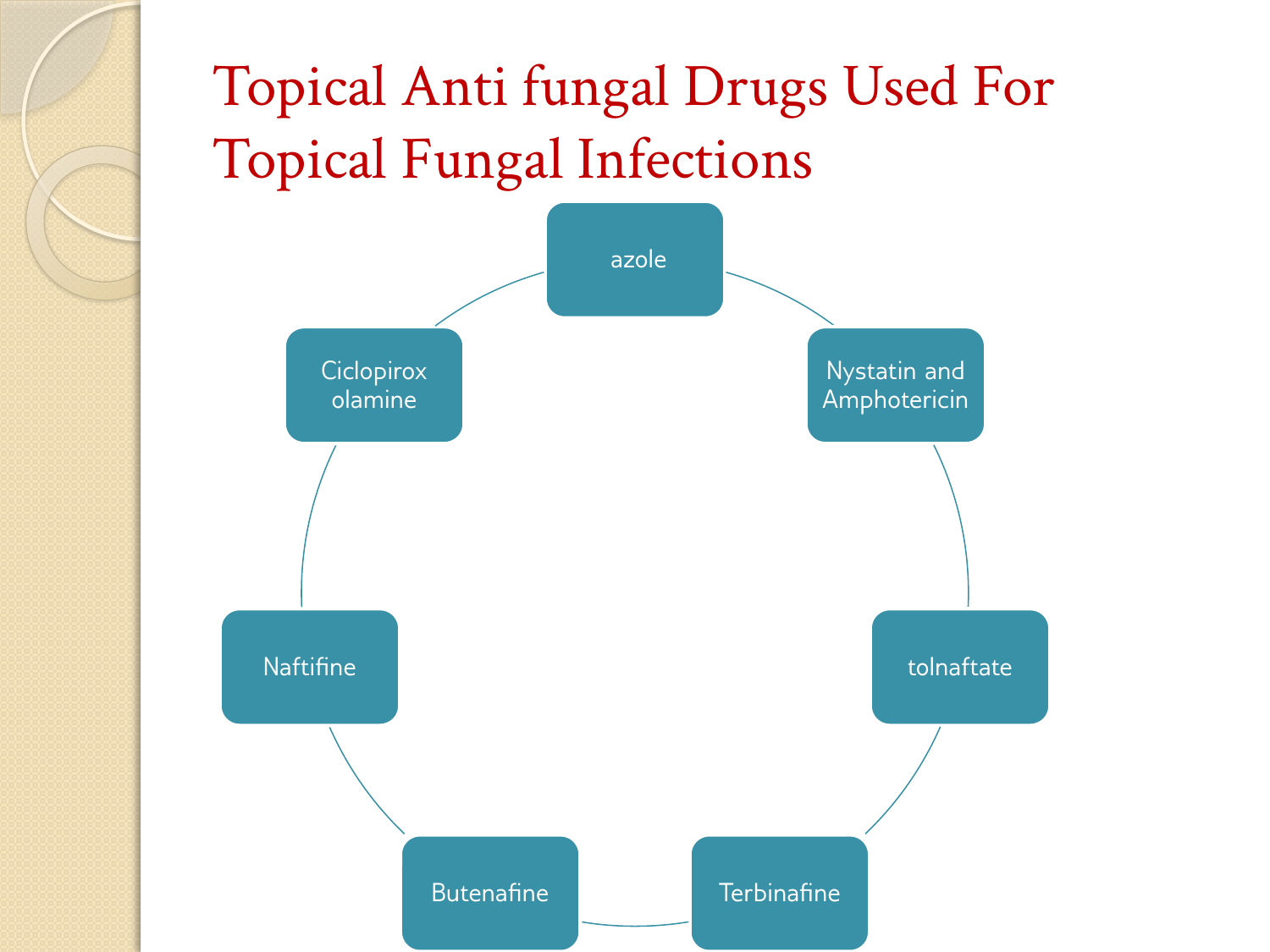

# Topical Anti fungal Drugs Used For Topical Fungal Infections
azole
Nystatin and Amphotericin
tolnaftate
Terbinafine
 Butenafine
Naftifine
Ciclopirox olamine